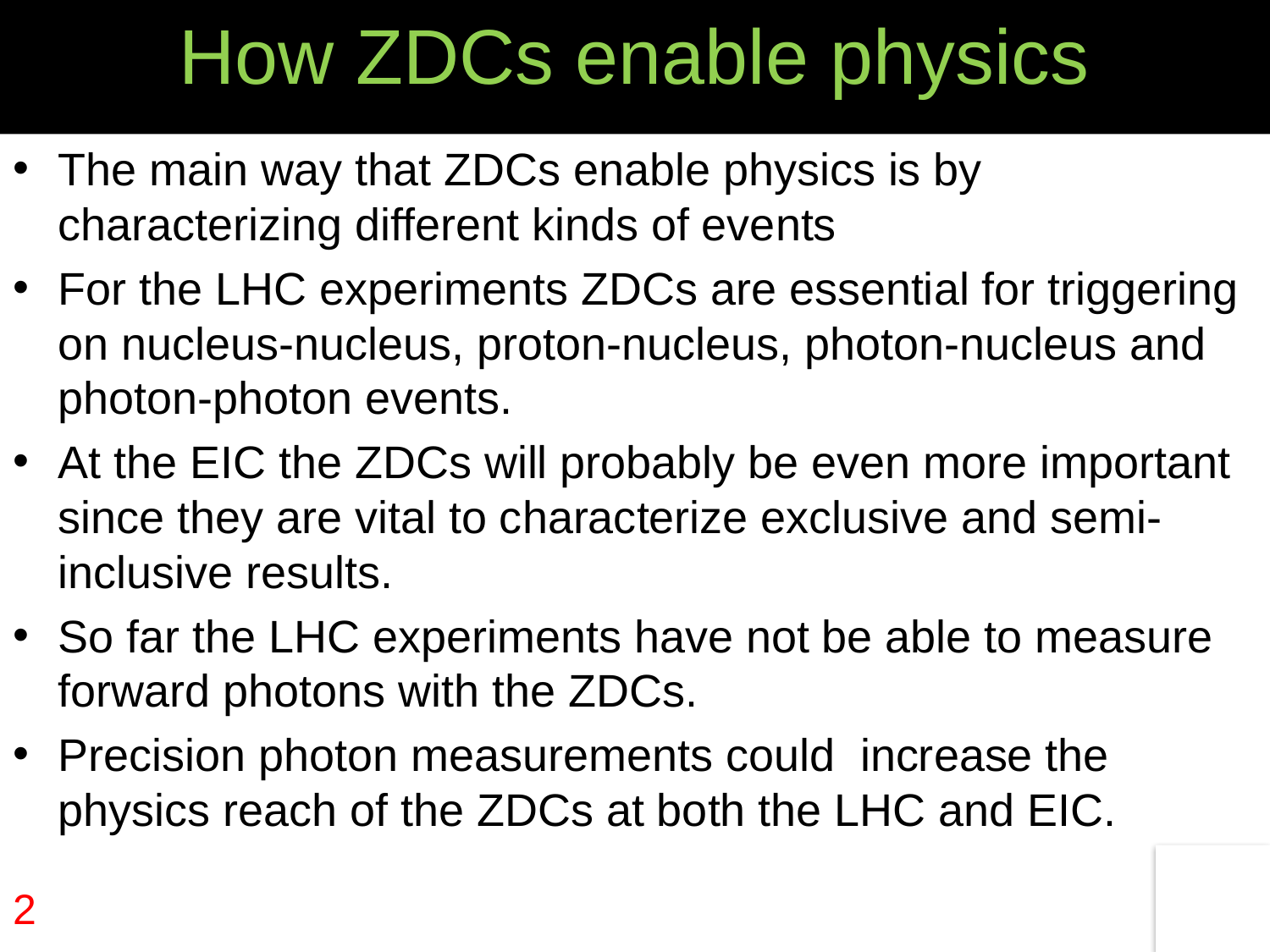

# How ZDCs enable physics
The main way that ZDCs enable physics is by characterizing different kinds of events
For the LHC experiments ZDCs are essential for triggering on nucleus-nucleus, proton-nucleus, photon-nucleus and photon-photon events.
At the EIC the ZDCs will probably be even more important since they are vital to characterize exclusive and semi-inclusive results.
So far the LHC experiments have not be able to measure forward photons with the ZDCs.
Precision photon measurements could  increase the physics reach of the ZDCs at both the LHC and EIC.
2